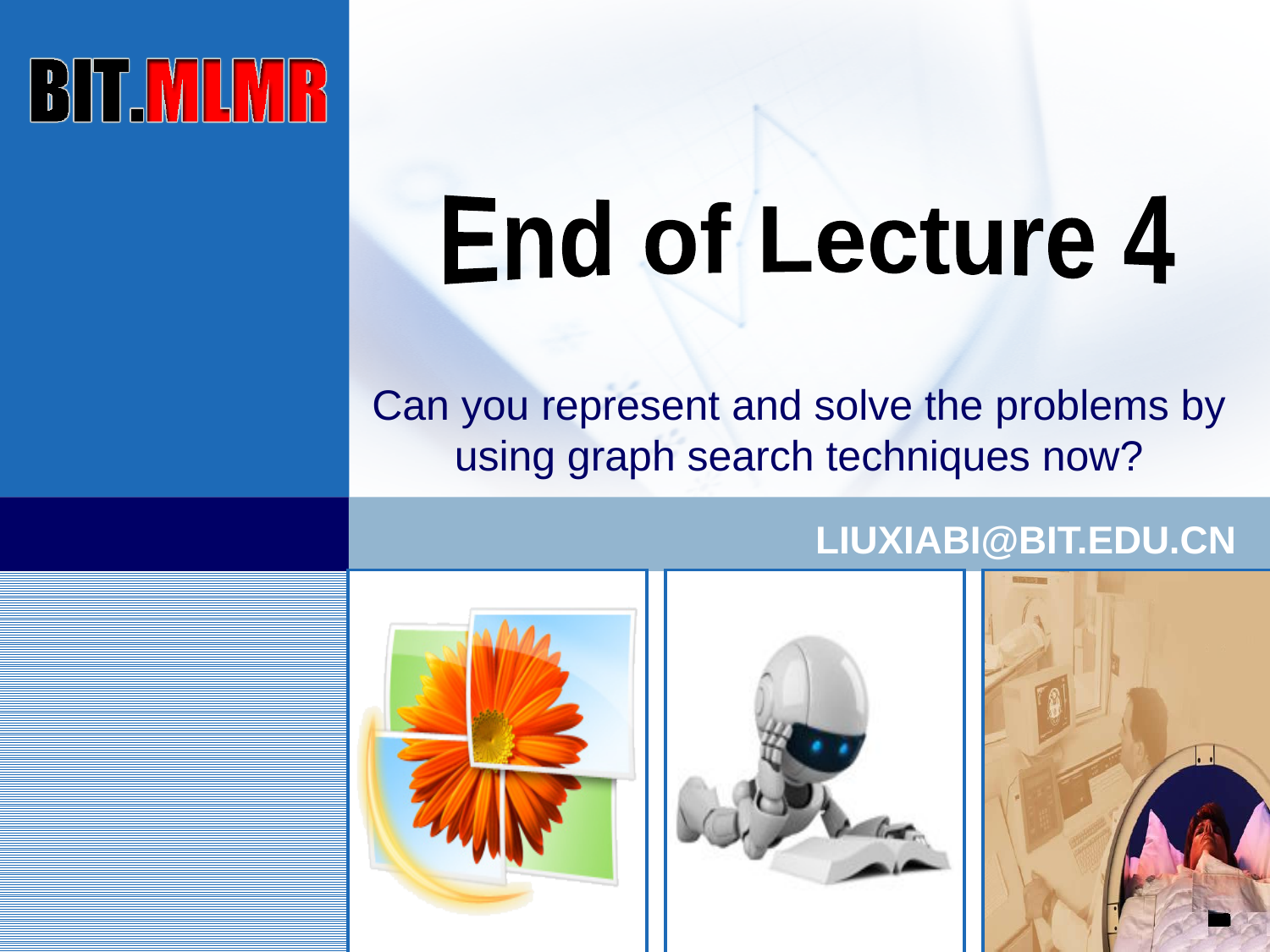

End of Lecture 4
Can you represent and solve the problems by using graph search techniques now?
LIUXIABI@BIT.EDU.CN